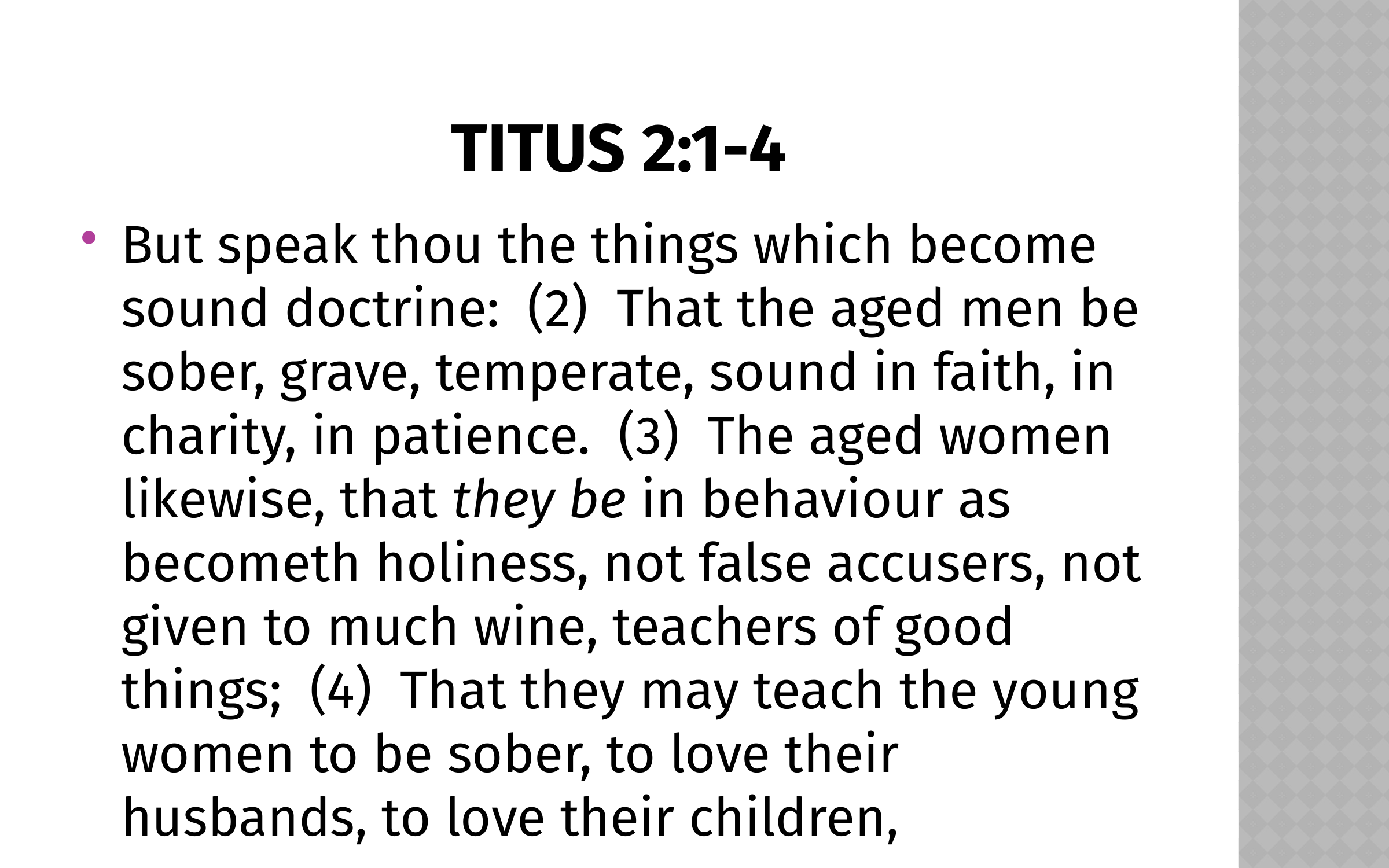

# Titus 2:1-4
But speak thou the things which become sound doctrine:  (2)  That the aged men be sober, grave, temperate, sound in faith, in charity, in patience.  (3)  The aged women likewise, that they be in behaviour as becometh holiness, not false accusers, not given to much wine, teachers of good things;  (4)  That they may teach the young women to be sober, to love their husbands, to love their children,